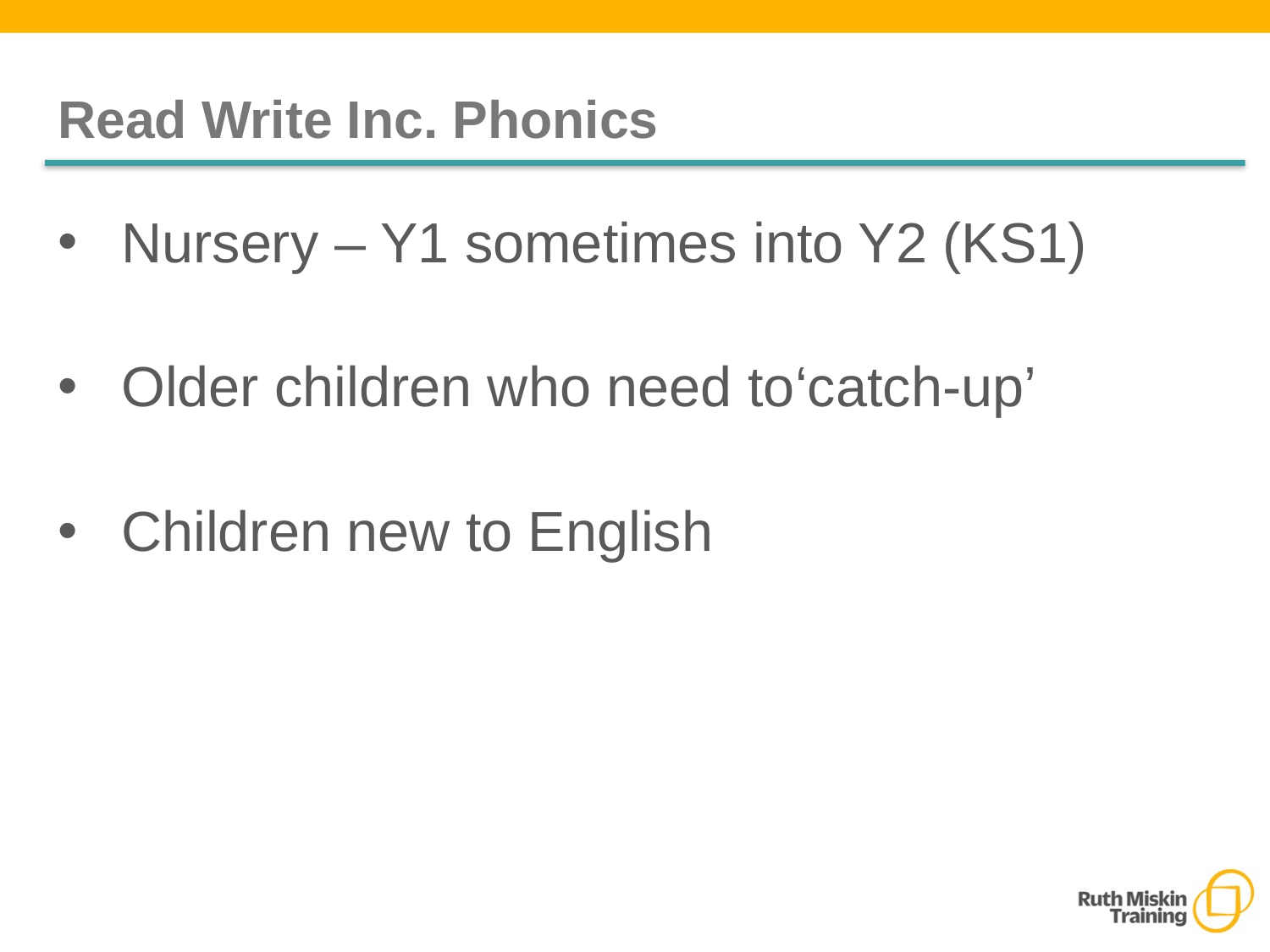

# Read Write Inc. Phonics
Nursery – Y1 sometimes into Y2 (KS1)

Older children who need to‘catch-up’

Children new to English